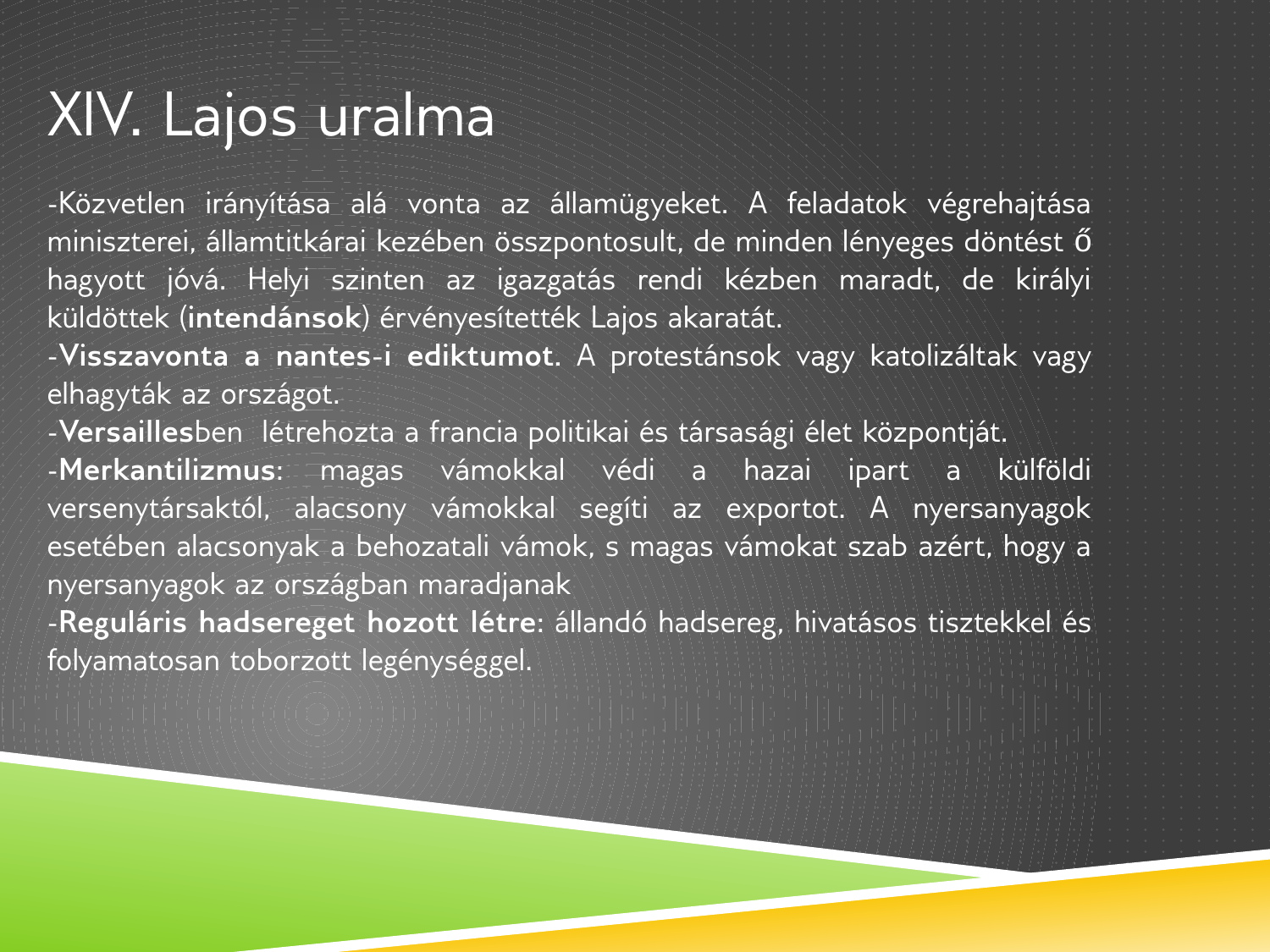

XIV. Lajos uralma
-Közvetlen irányítása alá vonta az államügyeket. A feladatok végrehajtása miniszterei, államtitkárai kezében összpontosult, de minden lényeges döntést ő hagyott jóvá. Helyi szinten az igazgatás rendi kézben maradt, de királyi küldöttek (intendánsok) érvényesítették Lajos akaratát.
-Visszavonta a nantes-i ediktumot. A protestánsok vagy katolizáltak vagy elhagyták az országot.
-Versaillesben  létrehozta a francia politikai és társasági élet központját.
-Merkantilizmus: magas vámokkal védi a hazai ipart a külföldi versenytársaktól, alacsony vámokkal segíti az exportot. A nyersanyagok esetében alacsonyak a behozatali vámok, s magas vámokat szab azért, hogy a nyersanyagok az országban maradjanak
-Reguláris hadsereget hozott létre: állandó hadsereg, hivatásos tisztekkel és folyamatosan toborzott legénységgel.